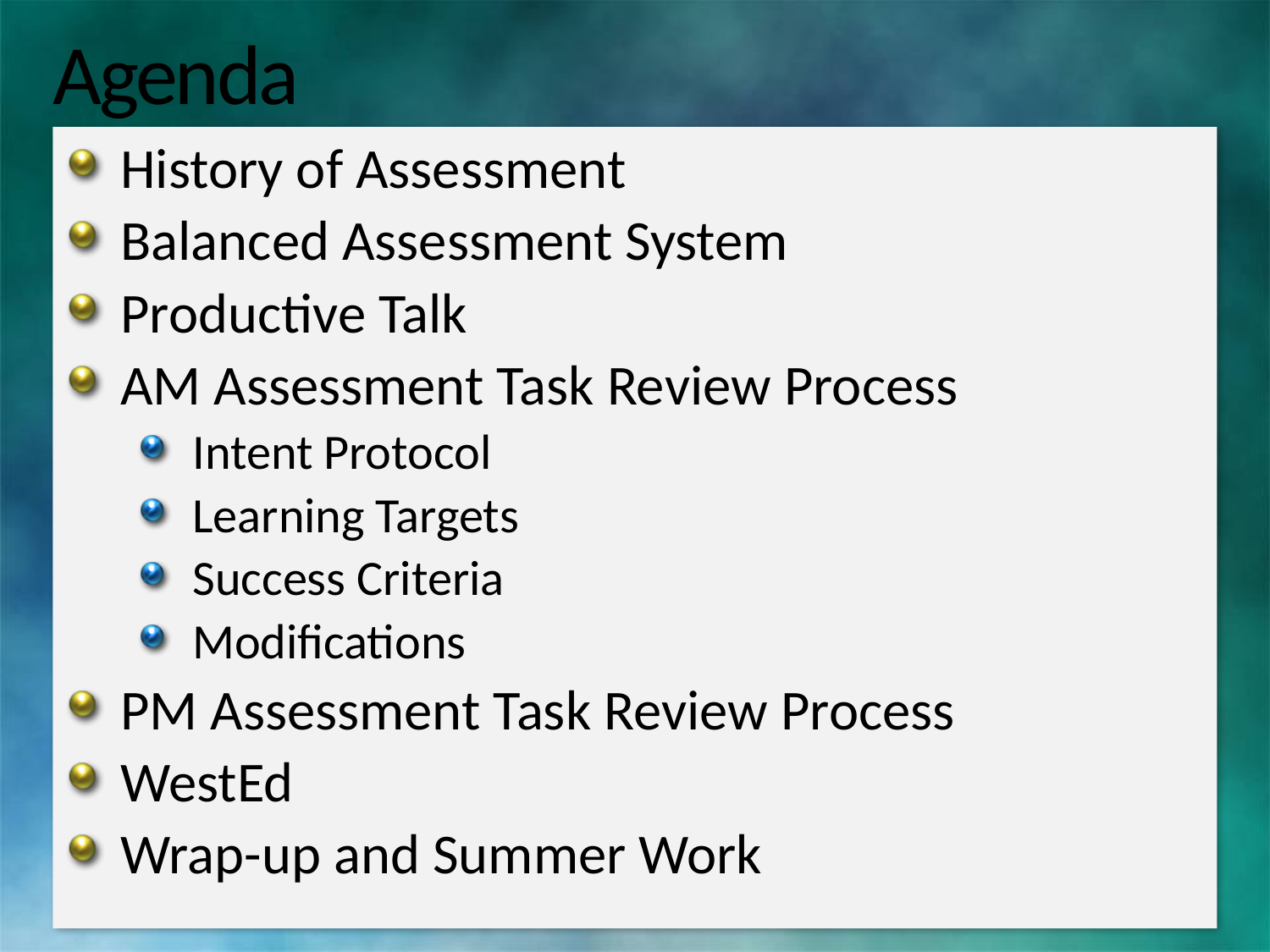

# Agenda
History of Assessment
Balanced Assessment System
Productive Talk
AM Assessment Task Review Process
Intent Protocol
Learning Targets
Success Criteria
Modifications
PM Assessment Task Review Process
WestEd
Wrap-up and Summer Work